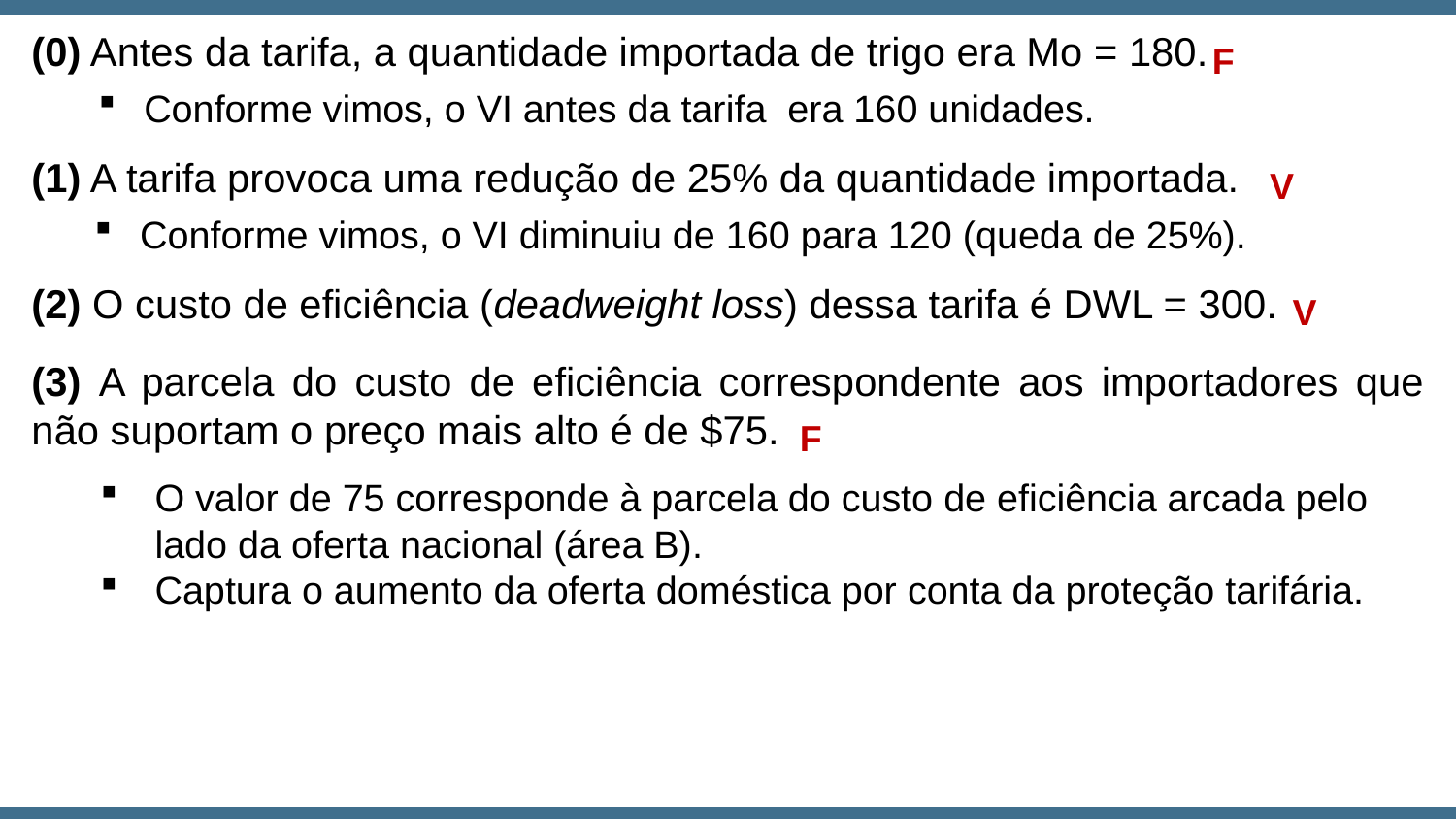

(0) Antes da tarifa, a quantidade importada de trigo era Mo = 180.

(1) A tarifa provoca uma redução de 25% da quantidade importada.

(2) O custo de eficiência (deadweight loss) dessa tarifa é DWL = 300.

(3) A parcela do custo de eficiência correspondente aos importadores que não suportam o preço mais alto é de $75.
F
Conforme vimos, o VI antes da tarifa  era 160 unidades.
V
Conforme vimos, o VI diminuiu de 160 para 120 (queda de 25%).
V
F
O valor de 75 corresponde à parcela do custo de eficiência arcada pelo lado da oferta nacional (área B).
Captura o aumento da oferta doméstica por conta da proteção tarifária.